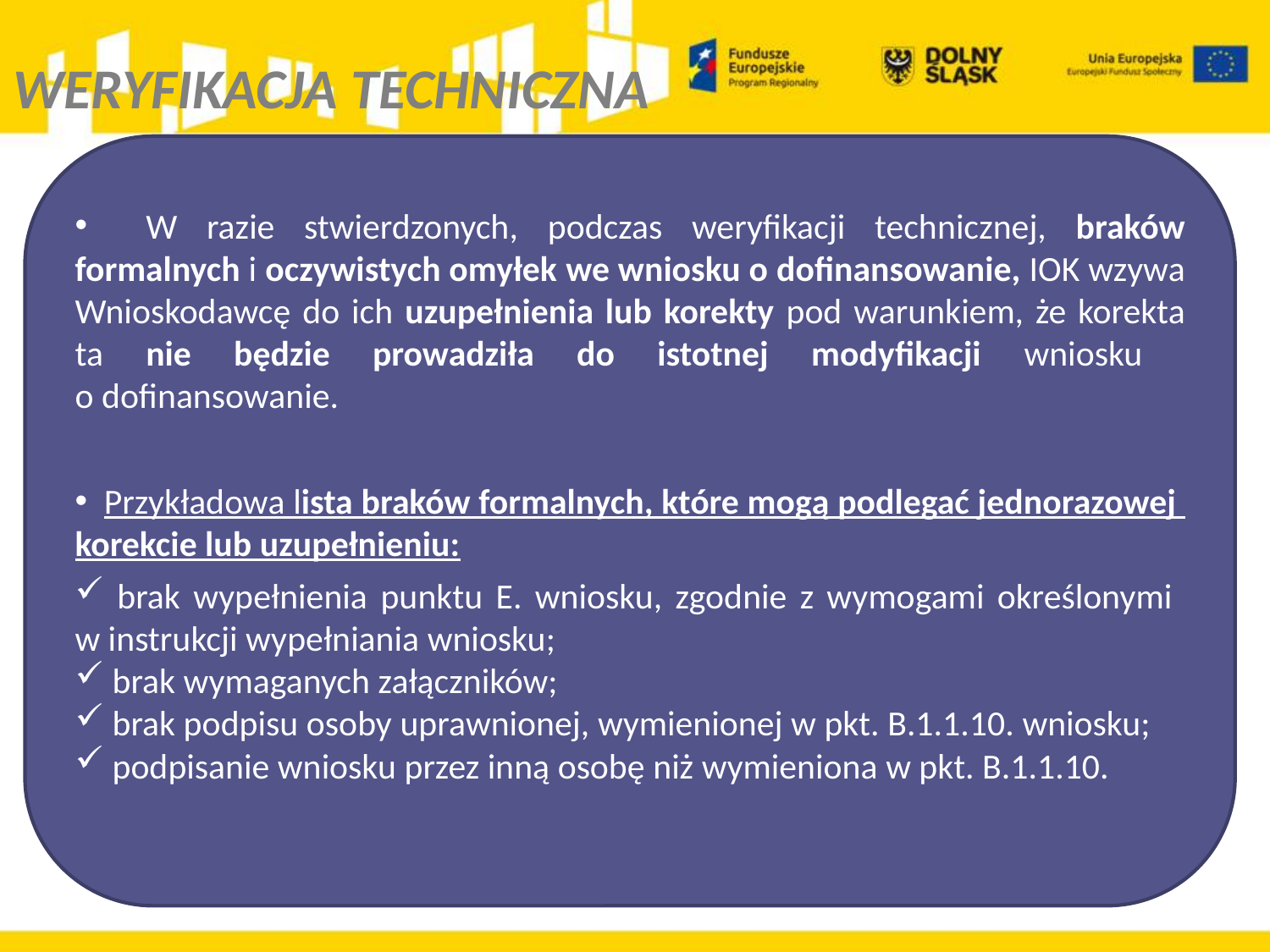

# WERYFIKACJA TECHNICZNA

  W razie stwierdzonych, podczas weryfikacji technicznej, braków formalnych i oczywistych omyłek we wniosku o dofinansowanie, IOK wzywa Wnioskodawcę do ich uzupełnienia lub korekty pod warunkiem, że korekta ta nie będzie prowadziła do istotnej modyfikacji wniosku
o dofinansowanie.

  Przykładowa lista braków formalnych, które mogą podlegać jednorazowej  korekcie lub uzupełnieniu:
 brak wypełnienia punktu E. wniosku, zgodnie z wymogami określonymi
w instrukcji wypełniania wniosku;
 brak wymaganych załączników;
 brak podpisu osoby uprawnionej, wymienionej w pkt. B.1.1.10. wniosku;
 podpisanie wniosku przez inną osobę niż wymieniona w pkt. B.1.1.10.